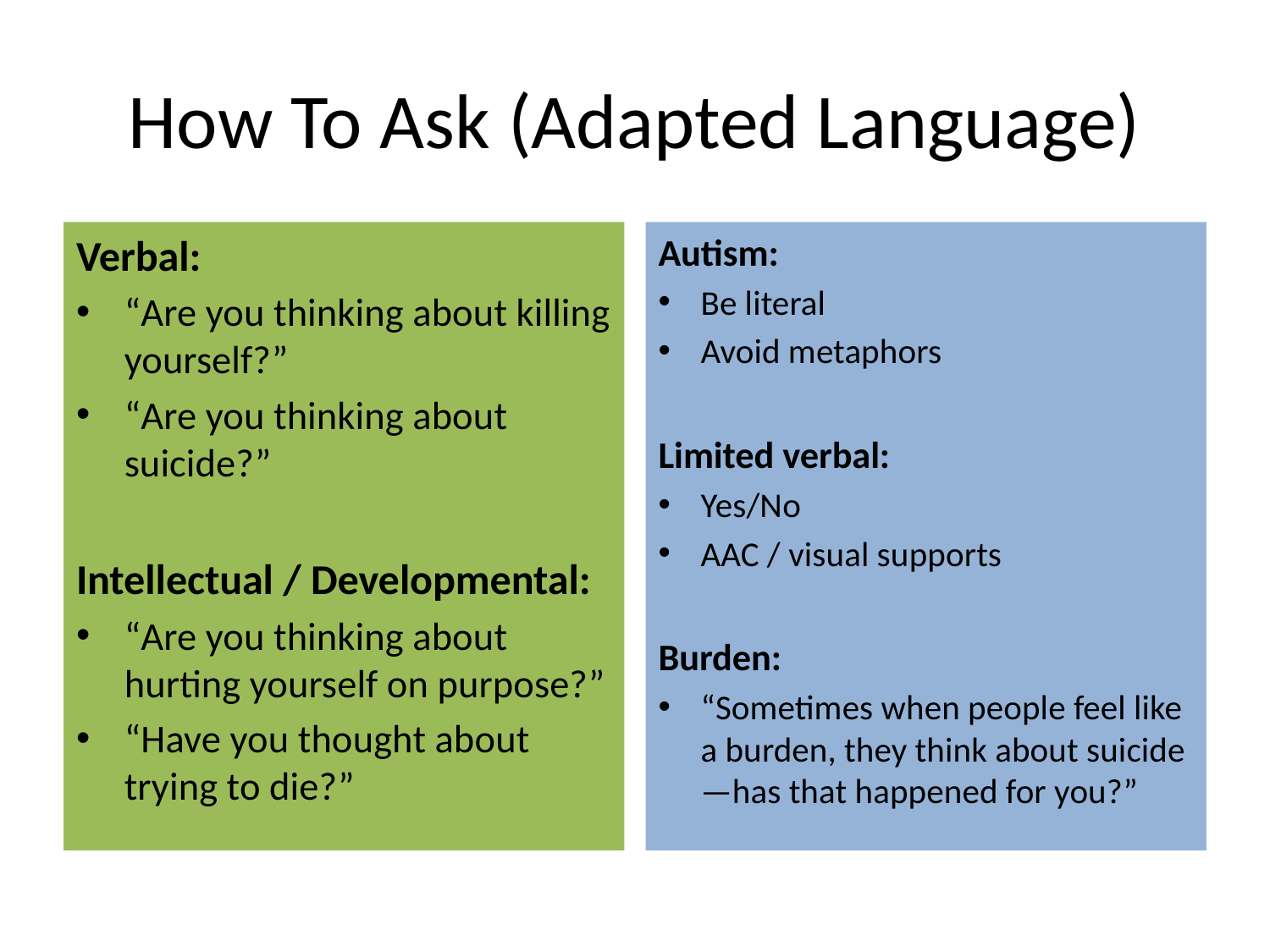

# How To Ask (Adapted Language)
Verbal:
“Are you thinking about killing yourself?”
“Are you thinking about suicide?”

Intellectual / Developmental:
“Are you thinking about hurting yourself on purpose?”
“Have you thought about trying to die?”
Autism:
Be literal
Avoid metaphors

Limited verbal:
Yes/No
AAC / visual supports

Burden:
“Sometimes when people feel like a burden, they think about suicide—has that happened for you?”